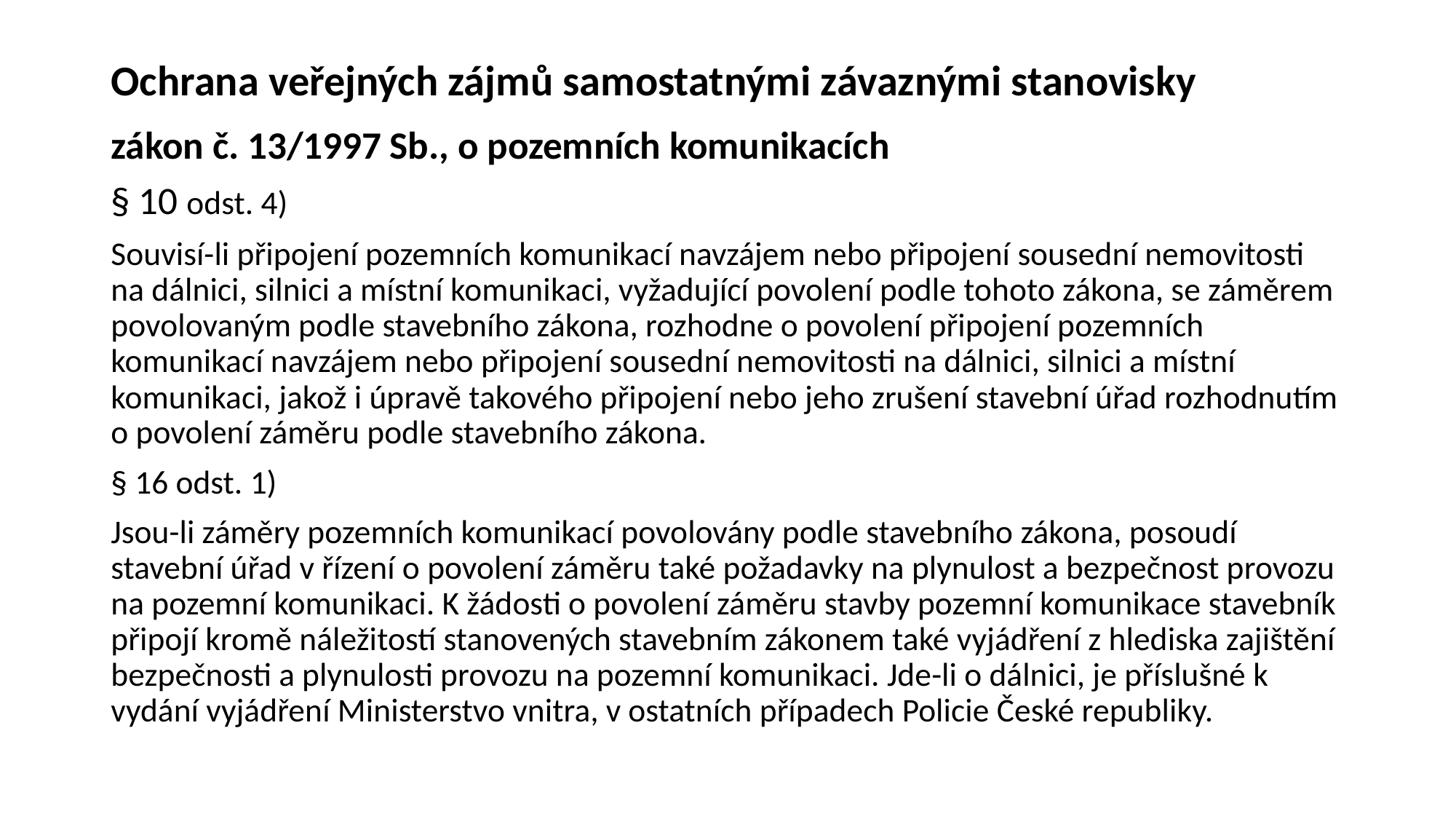

# Ochrana veřejných zájmů samostatnými závaznými stanovisky
zákon č. 13/1997 Sb., o pozemních komunikacích
§ 10 odst. 4)
Souvisí-li připojení pozemních komunikací navzájem nebo připojení sousední nemovitosti na dálnici, silnici a místní komunikaci, vyžadující povolení podle tohoto zákona, se záměrem povolovaným podle stavebního zákona, rozhodne o povolení připojení pozemních komunikací navzájem nebo připojení sousední nemovitosti na dálnici, silnici a místní komunikaci, jakož i úpravě takového připojení nebo jeho zrušení stavební úřad rozhodnutím o povolení záměru podle stavebního zákona.
§ 16 odst. 1)
Jsou-li záměry pozemních komunikací povolovány podle stavebního zákona, posoudí stavební úřad v řízení o povolení záměru také požadavky na plynulost a bezpečnost provozu na pozemní komunikaci. K žádosti o povolení záměru stavby pozemní komunikace stavebník připojí kromě náležitostí stanovených stavebním zákonem také vyjádření z hlediska zajištění bezpečnosti a plynulosti provozu na pozemní komunikaci. Jde-li o dálnici, je příslušné k vydání vyjádření Ministerstvo vnitra, v ostatních případech Policie České republiky.